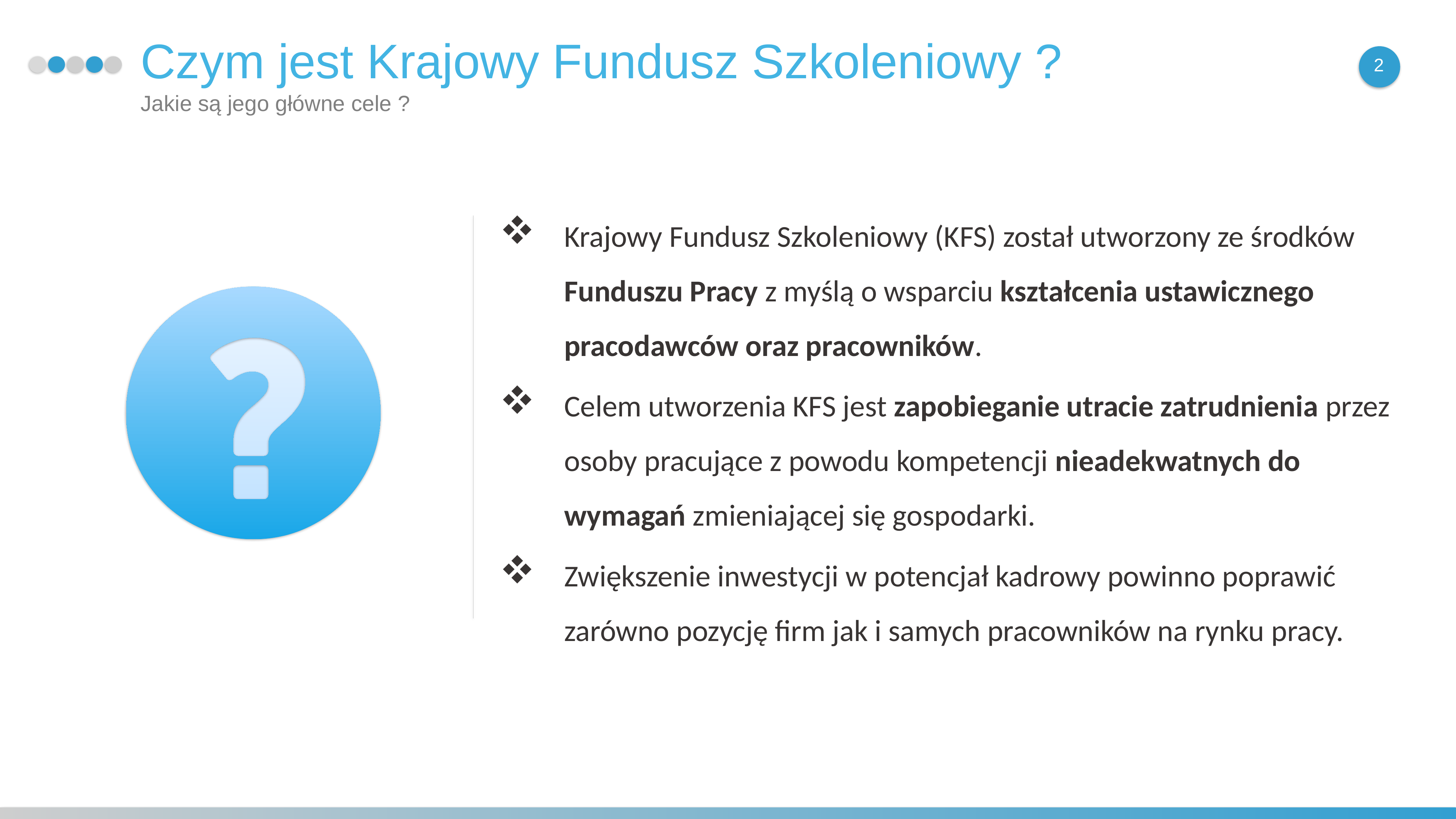

Czym jest Krajowy Fundusz Szkoleniowy ?
2
Jakie są jego główne cele ?
Krajowy Fundusz Szkoleniowy (KFS) został utworzony ze środków Funduszu Pracy z myślą o wsparciu kształcenia ustawicznego pracodawców oraz pracowników.
Celem utworzenia KFS jest zapobieganie utracie zatrudnienia przez osoby pracujące z powodu kompetencji nieadekwatnych do wymagań zmieniającej się gospodarki.
Zwiększenie inwestycji w potencjał kadrowy powinno poprawić zarówno pozycję firm jak i samych pracowników na rynku pracy.